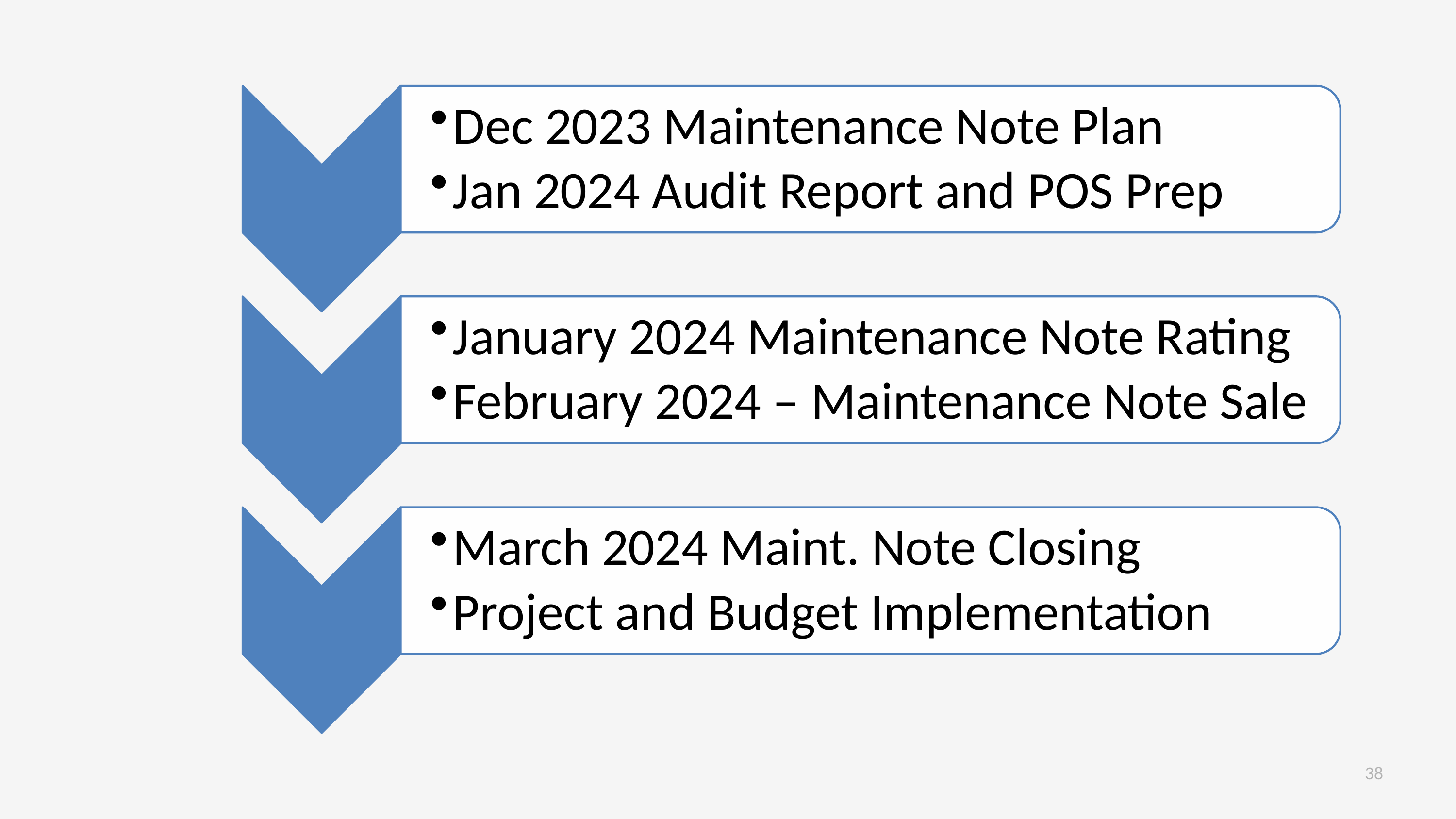

Dec 2023 Maintenance Note Plan
Jan 2024 Audit Report and POS Prep

January 2024 Maintenance Note Rating
February 2024 – Maintenance Note Sale

March 2024 Maint. Note Closing
Project and Budget Implementation
38